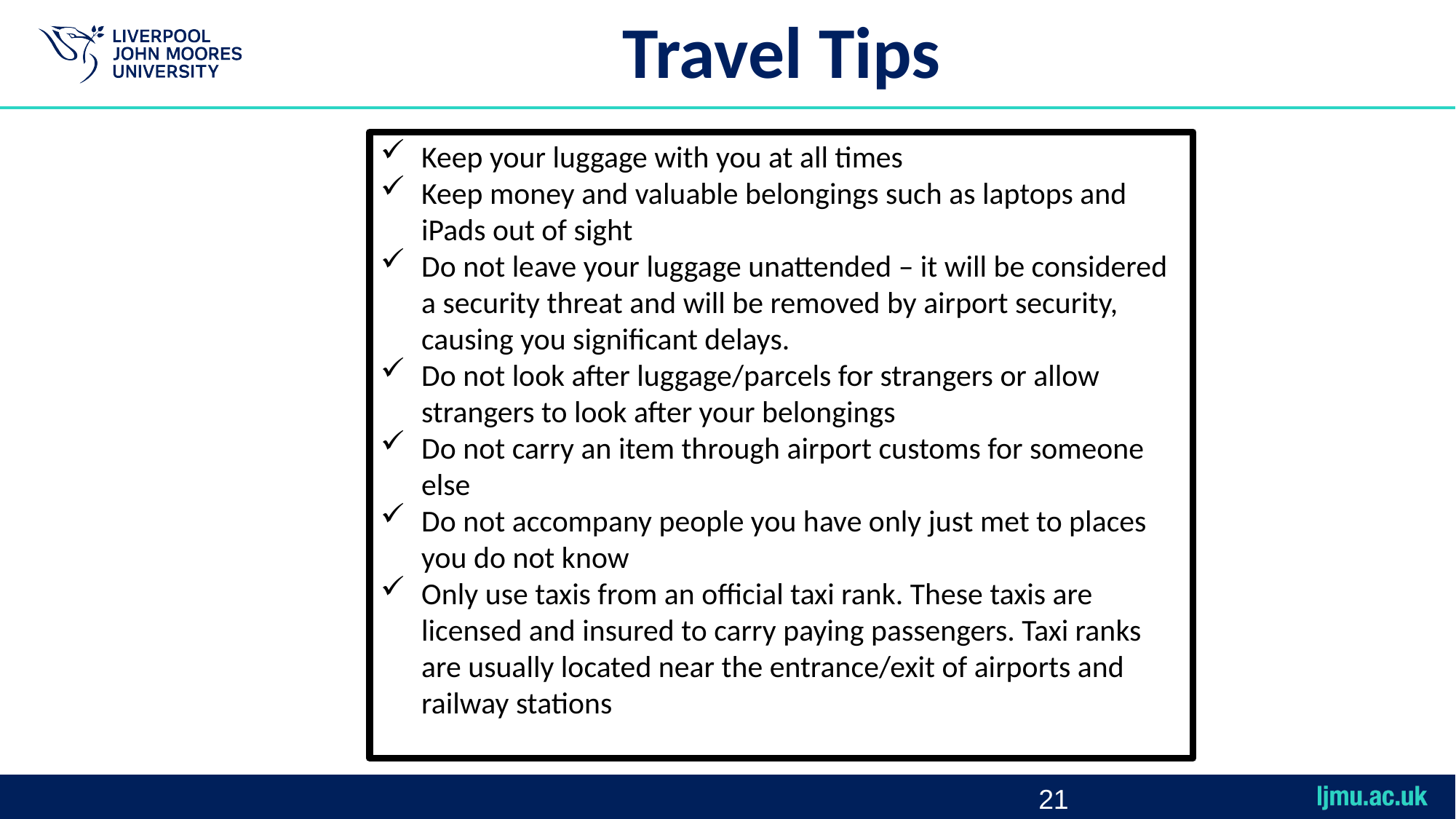

Travel Tips
Keep your luggage with you at all times
Keep money and valuable belongings such as laptops and iPads out of sight
Do not leave your luggage unattended – it will be considered a security threat and will be removed by airport security, causing you significant delays.
Do not look after luggage/parcels for strangers or allow strangers to look after your belongings
Do not carry an item through airport customs for someone else
Do not accompany people you have only just met to places you do not know
Only use taxis from an official taxi rank. These taxis are licensed and insured to carry paying passengers. Taxi ranks are usually located near the entrance/exit of airports and railway stations

21